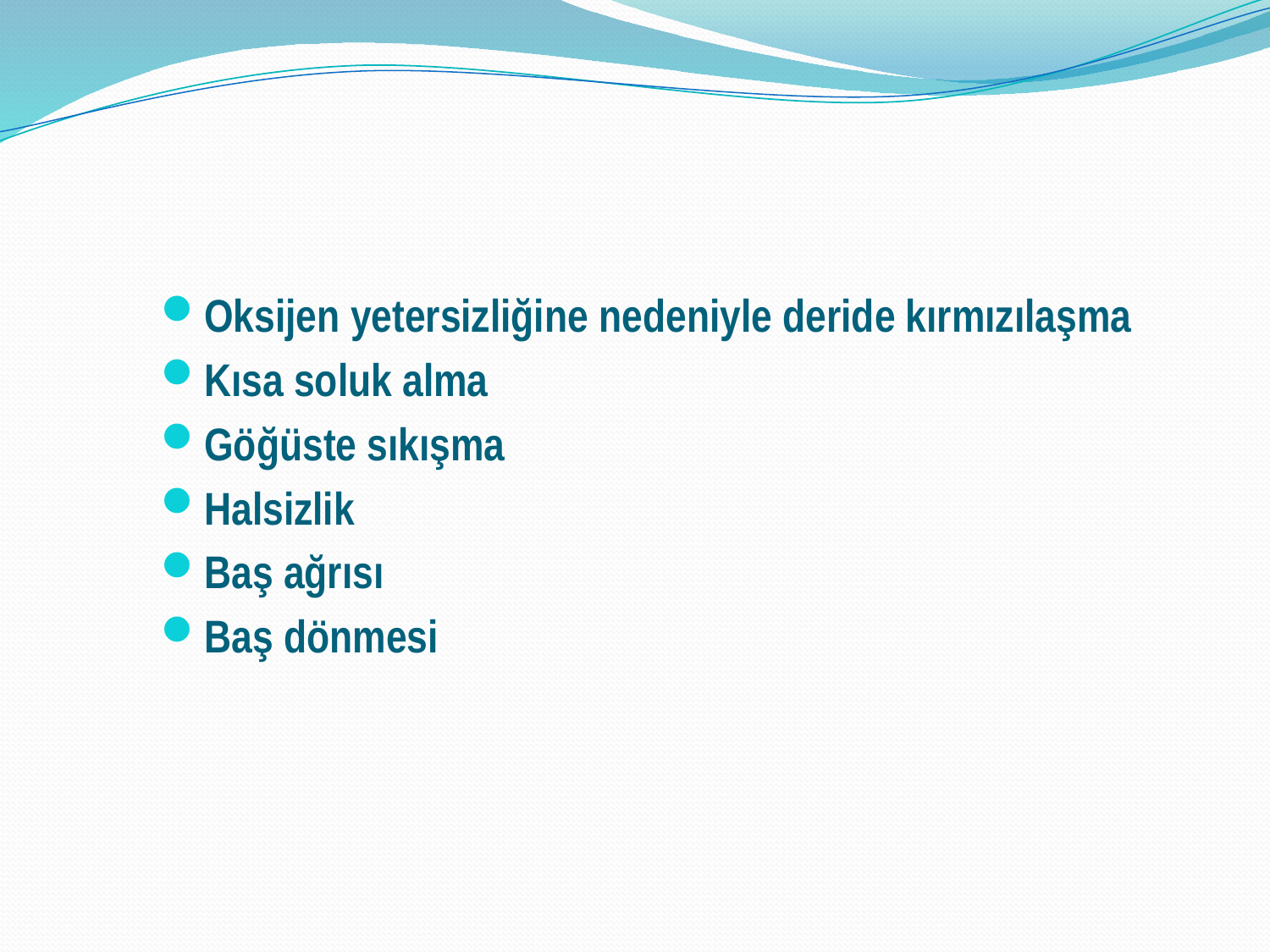

Oksijen yetersizliğine nedeniyle deride kırmızılaşma
Kısa soluk alma
Göğüste sıkışma
Halsizlik
Baş ağrısı
Baş dönmesi